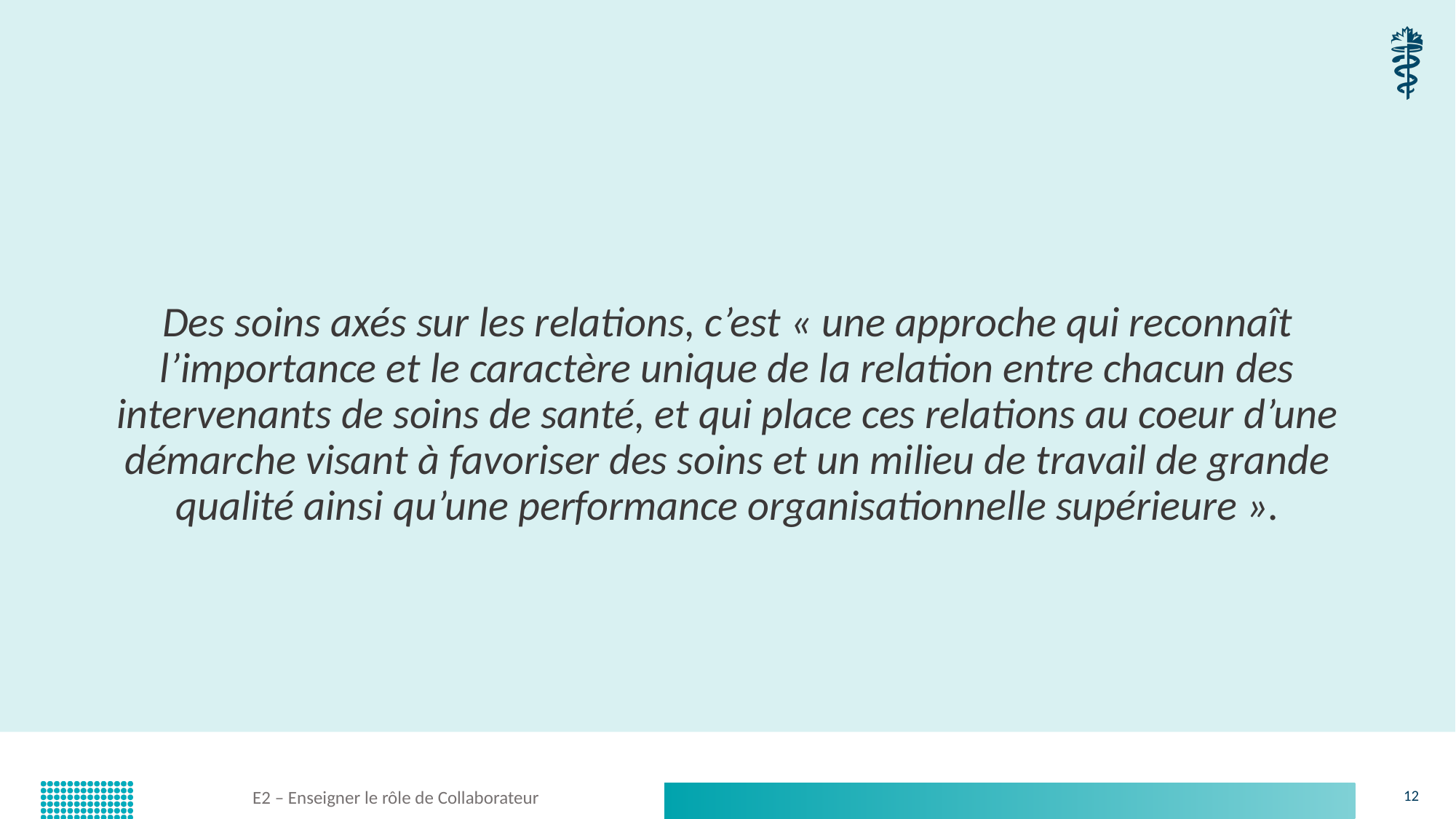

Des soins axés sur les relations, c’est « une approche qui reconnaît l’importance et le caractère unique de la relation entre chacun des intervenants de soins de santé, et qui place ces relations au coeur d’une démarche visant à favoriser des soins et un milieu de travail de grande qualité ainsi qu’une performance organisationnelle supérieure ».
E2 – Enseigner le rôle de Collaborateur
12